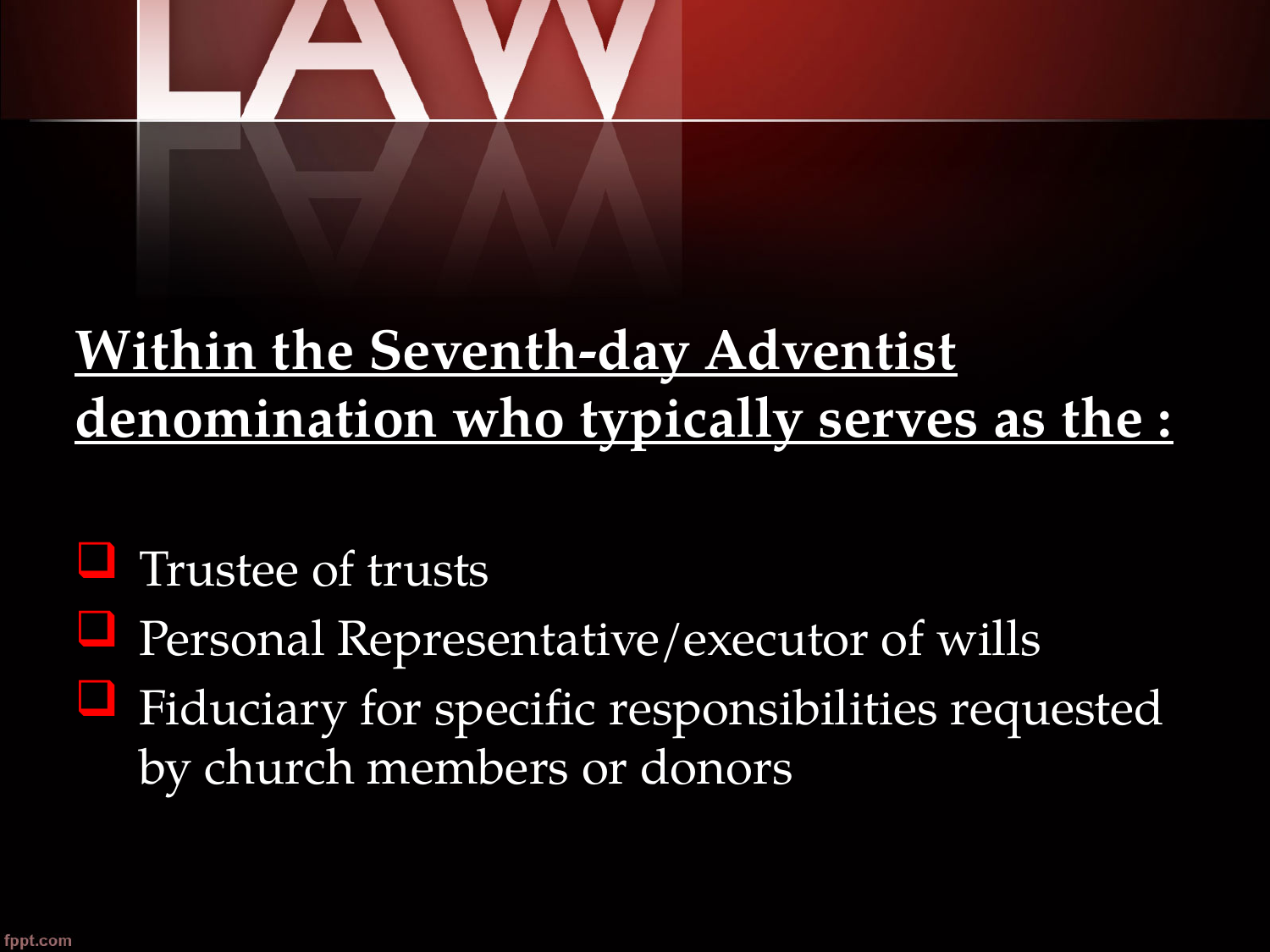

Within the Seventh-day Adventist denomination who typically serves as the :

Trustee of trusts
Personal Representative/executor of wills
Fiduciary for specific responsibilities requested by church members or donors